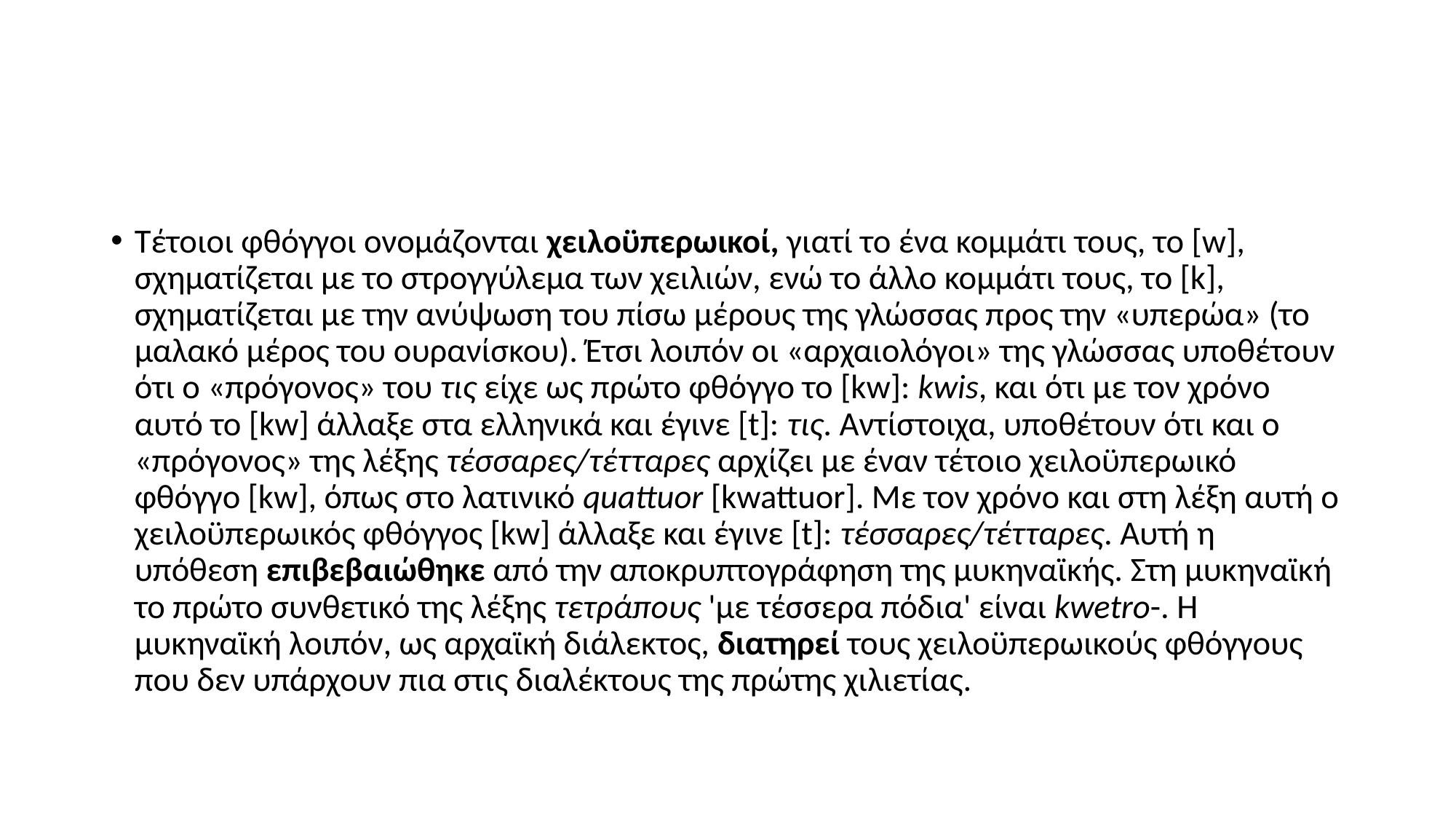

#
Τέτοιοι φθόγγοι ονομάζονται χειλοϋπερωικοί, γιατί το ένα κομμάτι τους, το [w], σχηματίζεται με το στρογγύλεμα των χειλιών, ενώ το άλλο κομμάτι τους, το [k], σχηματίζεται με την ανύψωση του πίσω μέρους της γλώσσας προς την «υπερώα» (το μαλακό μέρος του ουρανίσκου). Έτσι λοιπόν οι «αρχαιολόγοι» της γλώσσας υποθέτουν ότι ο «πρόγονος» του τις είχε ως πρώτο φθόγγο το [kw]: kwis, και ότι με τον χρόνο αυτό το [kw] άλλαξε στα ελληνικά και έγινε [t]: τις. Αντίστοιχα, υποθέτουν ότι και ο «πρόγονος» της λέξης τέσσαρες/τέτταρες αρχίζει με έναν τέτοιο χειλοϋπερωικό φθόγγο [kw], όπως στο λατινικό quattuor [kwattuor]. Με τον χρόνο και στη λέξη αυτή ο χειλοϋπερωικός φθόγγος [kw] άλλαξε και έγινε [t]: τέσσαρες/τέτταρες. Αυτή η υπόθεση επιβεβαιώθηκε από την αποκρυπτογράφηση της μυκηναϊκής. Στη μυκηναϊκή το πρώτο συνθετικό της λέξης τετράπους 'με τέσσερα πόδια' είναι kwetro-. Η μυκηναϊκή λοιπόν, ως αρχαϊκή διάλεκτος, διατηρεί τους χειλοϋπερωικούς φθόγγους που δεν υπάρχουν πια στις διαλέκτους της πρώτης χιλιετίας.